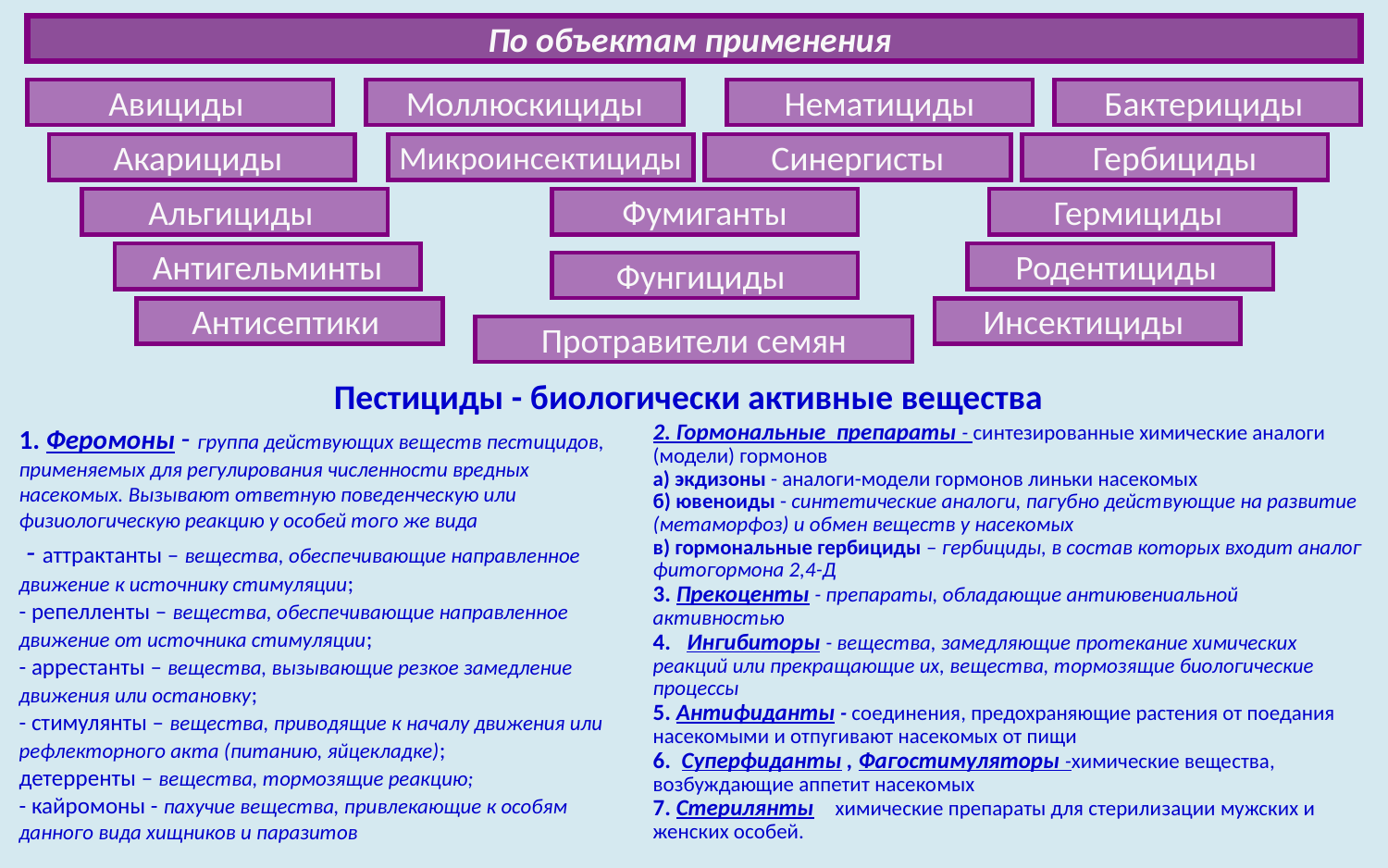

По объектам применения
Авициды
Моллюскициды
Нематициды
Бактерициды
Акарициды
Микроинсектициды
Синергисты
Гербициды
Альгициды
Фумиганты
Гермициды
Антигельминты
Родентициды
Фунгициды
Антисептики
Инсектициды
Протравители семян
Пестициды - биологически активные вещества
1. Феромоны - группа действующих веществ пестицидов, применяемых для регулирования численности вредных насекомых. Вызывают ответную поведенческую или физиологическую реакцию у особей того же вида
 - аттрактанты – вещества, обеспечивающие направленное движение к источнику стимуляции;
- репелленты – вещества, обеспечивающие направленное движение от источника стимуляции;
- аррестанты – вещества, вызывающие резкое замедление движения или остановку;
- стимулянты – вещества, приводящие к началу движения или рефлекторного акта (питанию, яйцекладке);
детерренты – вещества, тормозящие реакцию;
- кайромоны - пахучие вещества, привлекающие к особям данного вида хищников и паразитов
2. Гормональные  препараты - синтезиро­ванные химические аналоги (модели) гормонов
а) экдизоны - аналоги-модели гормонов линьки насекомых
б) ювеноиды - синтетические аналоги, пагубно дейст­вующие на развитие (метаморфоз) и об­мен веществ у насекомых
в) гормональные гербициды – гербициды, в состав которых входит аналог фитогормона 2,4-Д
3. Прекоценты - препараты, обладающие антиювениальной активностью
4.   Ингибиторы - вещества, замедляющие протекание химических реакций или прекращающие их, вещества, тормозящие биологические процессы
5. Антифиданты - соедине­ния, предохраняющие растения от поедания насекомыми и отпугивают насекомых от пищи
6.  Суперфиданты , Фагостимуляторы -химические веще­ства, возбуждающие аппетит насеко­мых
7. Стерилянты    химические препараты для стерили­зации мужских и женских особей.